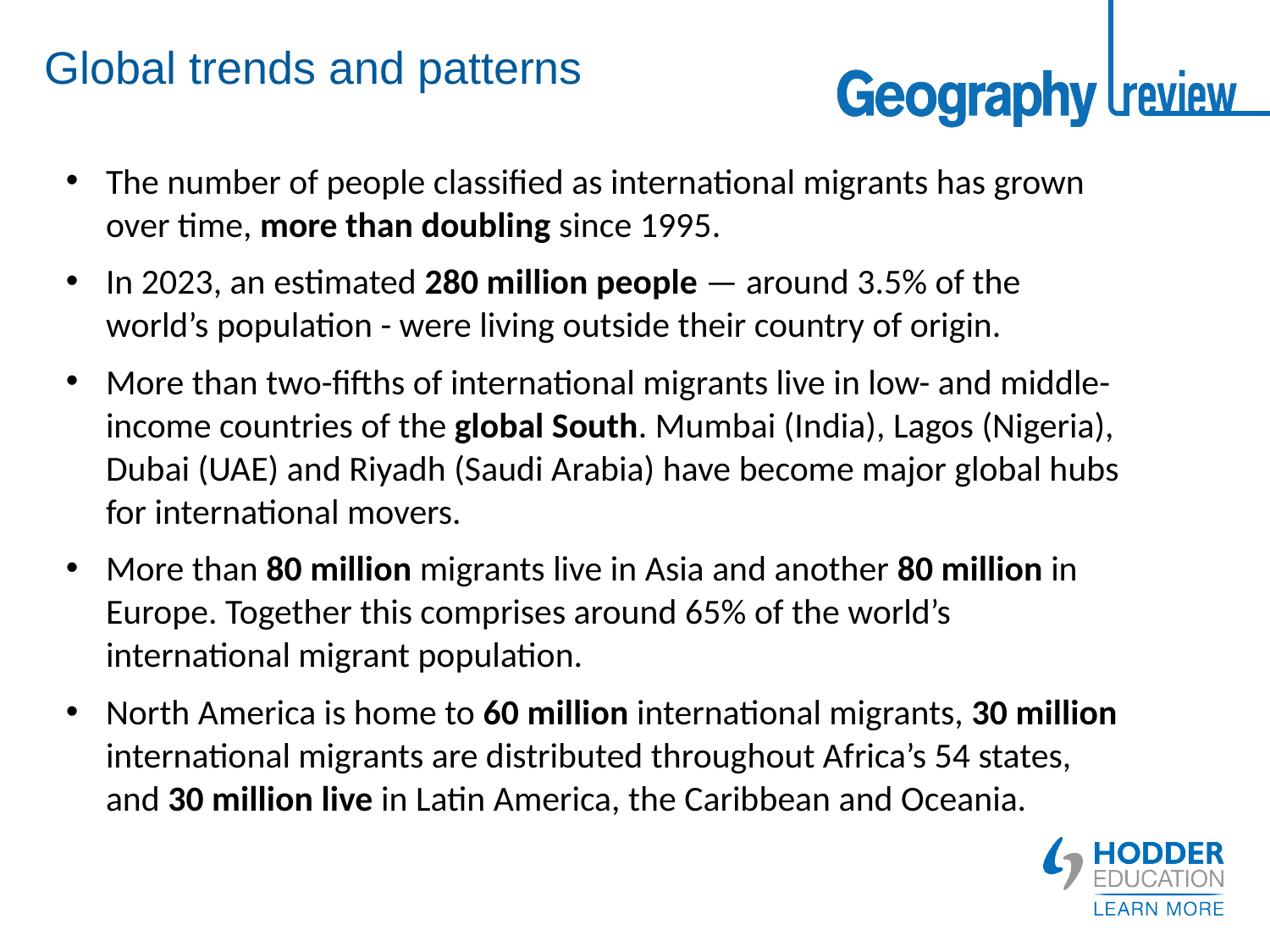

# Global trends and patterns
The number of people classified as international migrants has grown over time, more than doubling since 1995.
In 2023, an estimated 280 million people — around 3.5% of the world’s population - were living outside their country of origin.
More than two-fifths of international migrants live in low- and middle-income countries of the global South. Mumbai (India), Lagos (Nigeria), Dubai (UAE) and Riyadh (Saudi Arabia) have become major global hubs for international movers.
More than 80 million migrants live in Asia and another 80 million in Europe. Together this comprises around 65% of the world’s international migrant population.
North America is home to 60 million international migrants, 30 million international migrants are distributed throughout Africa’s 54 states, and 30 million live in Latin America, the Caribbean and Oceania.